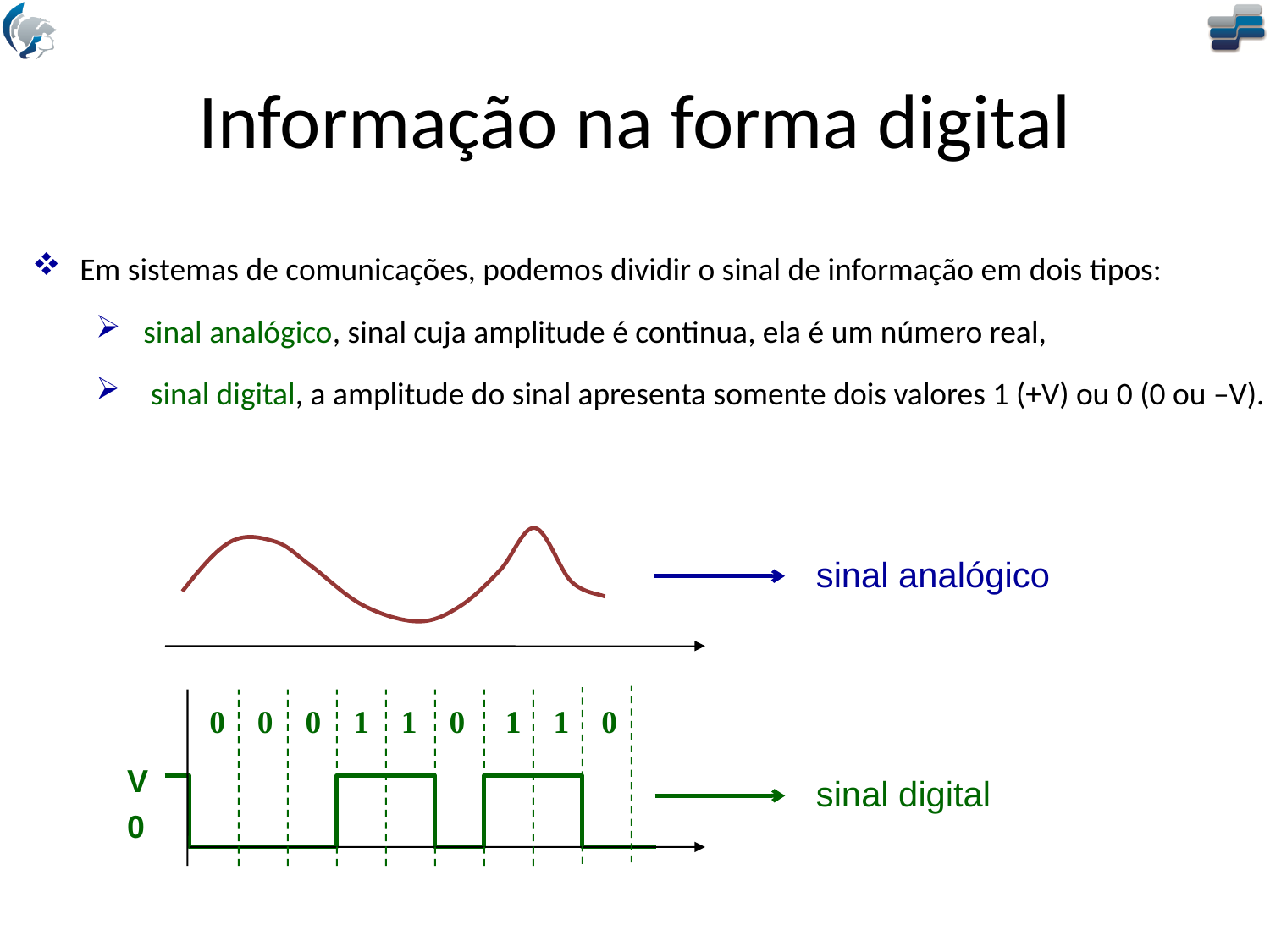

# Informação na forma digital
Em sistemas de comunicações, podemos dividir o sinal de informação em dois tipos:
sinal analógico, sinal cuja amplitude é continua, ela é um número real,
 sinal digital, a amplitude do sinal apresenta somente dois valores 1 (+V) ou 0 (0 ou –V).

sinal analógico

0    0    0    1    1    0     1    1    0

V
0
sinal digital